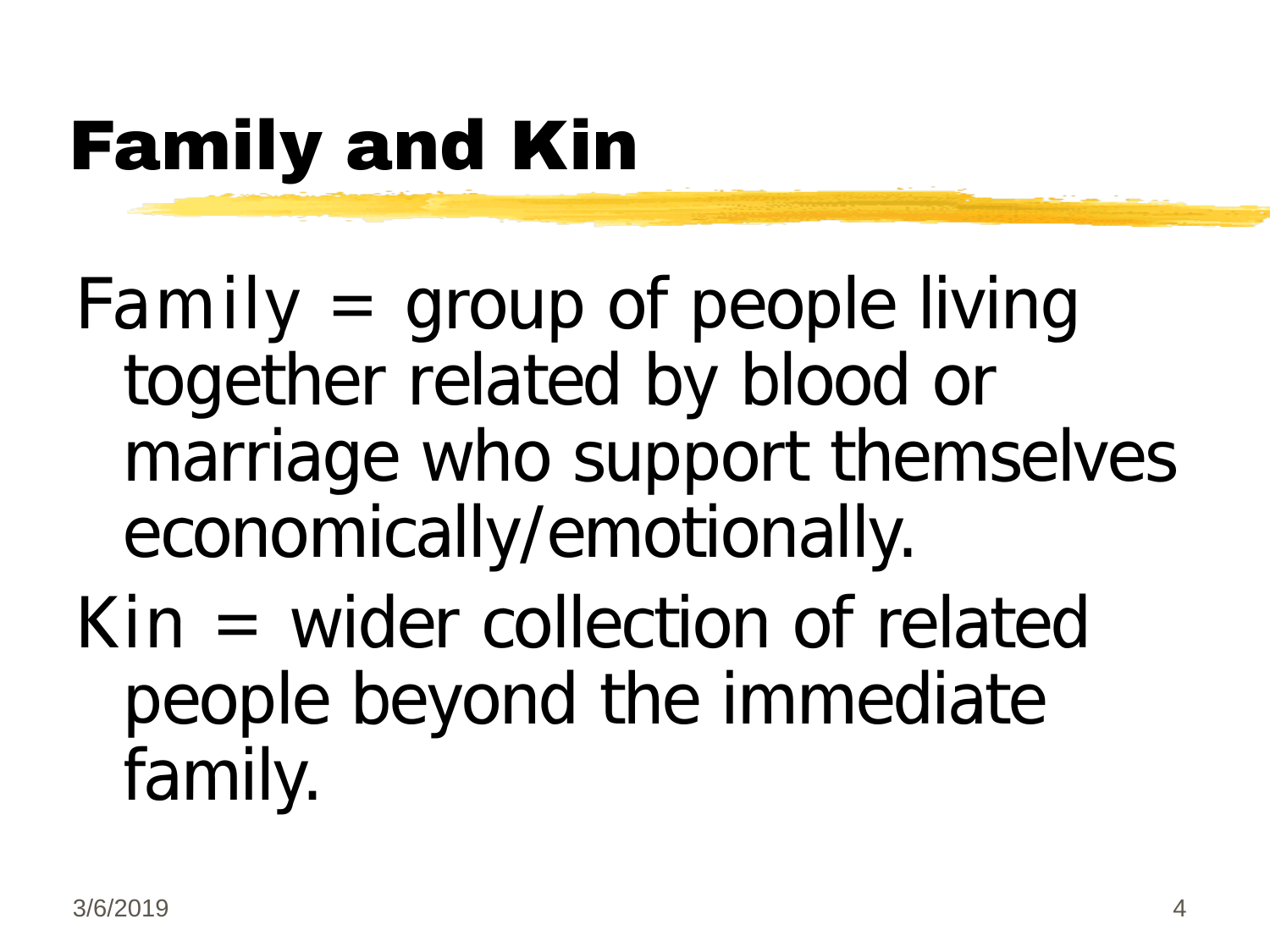

# Family and Kin
Family = group of people living together related by blood or marriage who support themselves economically/emotionally.
Kin = wider collection of related people beyond the immediate family.

3/6/2019
Andy Walker Learning Online
4